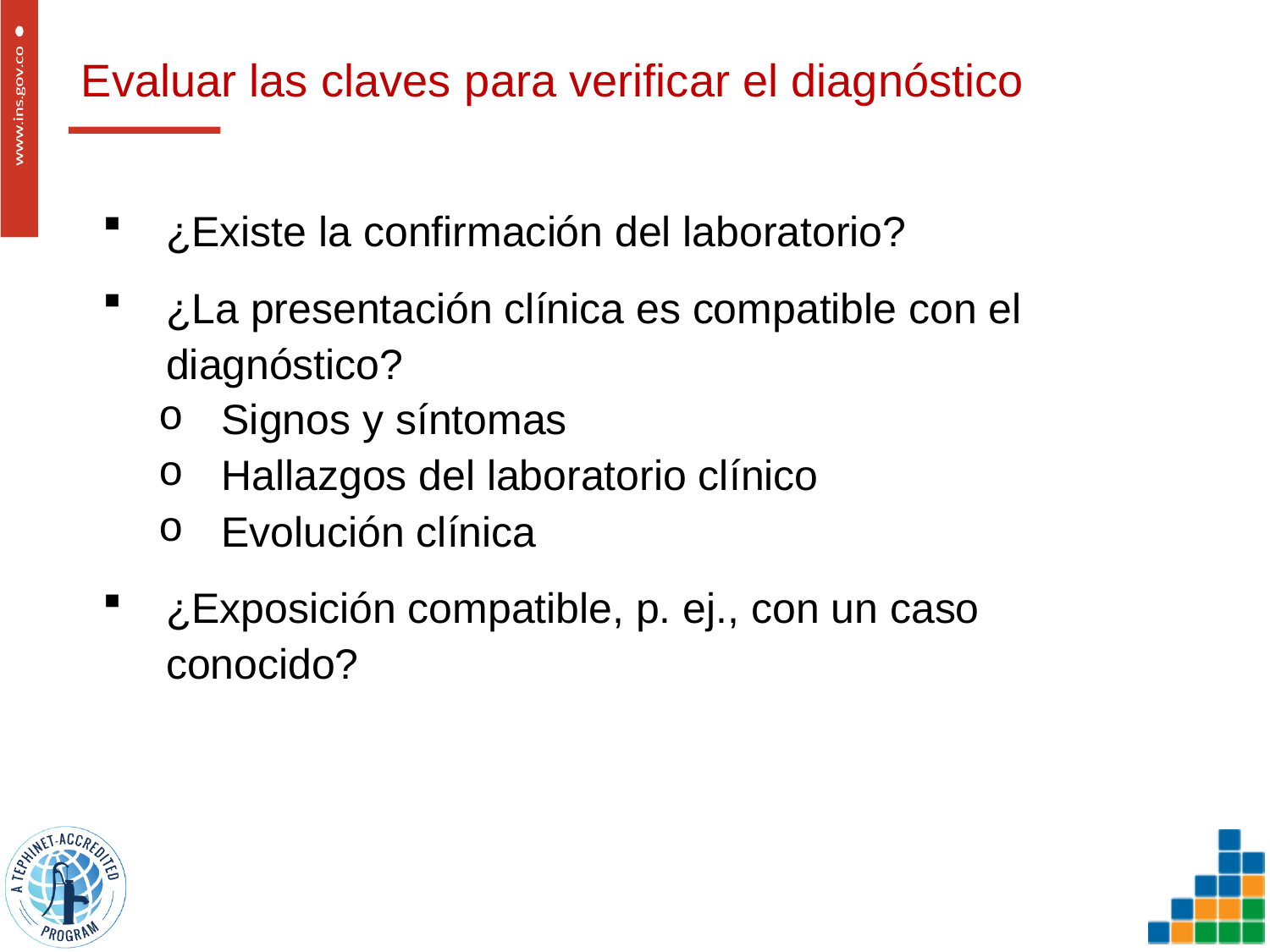

# Evaluar las claves para verificar el diagnóstico
¿Existe la confirmación del laboratorio?
¿La presentación clínica es compatible con el diagnóstico?
Signos y síntomas
Hallazgos del laboratorio clínico
Evolución clínica
¿Exposición compatible, p. ej., con un caso conocido?